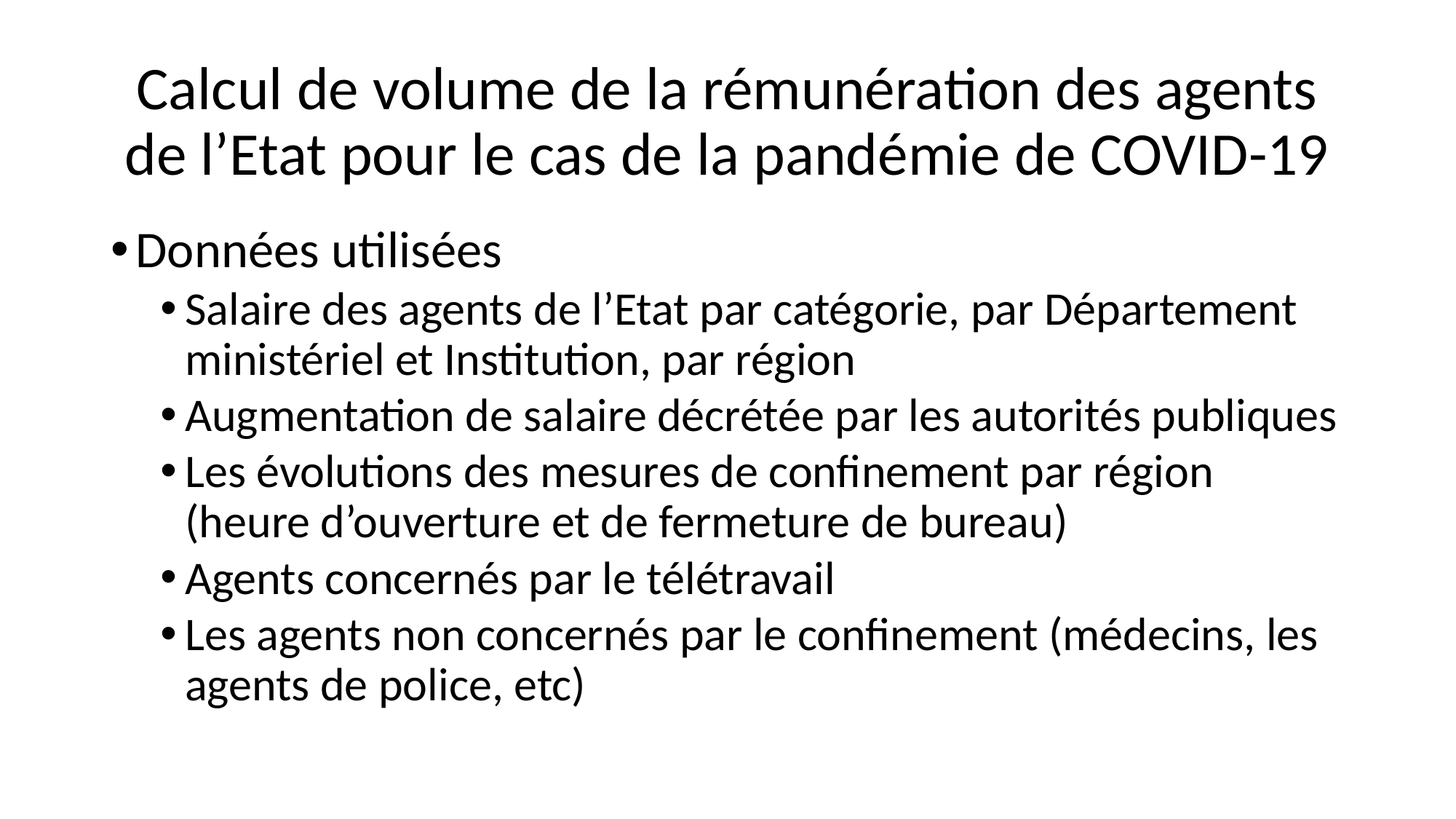

# Calcul de volume de la rémunération des agents de l’Etat pour le cas de la pandémie de COVID-19
Données utilisées
Salaire des agents de l’Etat par catégorie, par Département ministériel et Institution, par région
Augmentation de salaire décrétée par les autorités publiques
Les évolutions des mesures de confinement par région (heure d’ouverture et de fermeture de bureau)
Agents concernés par le télétravail
Les agents non concernés par le confinement (médecins, les agents de police, etc)